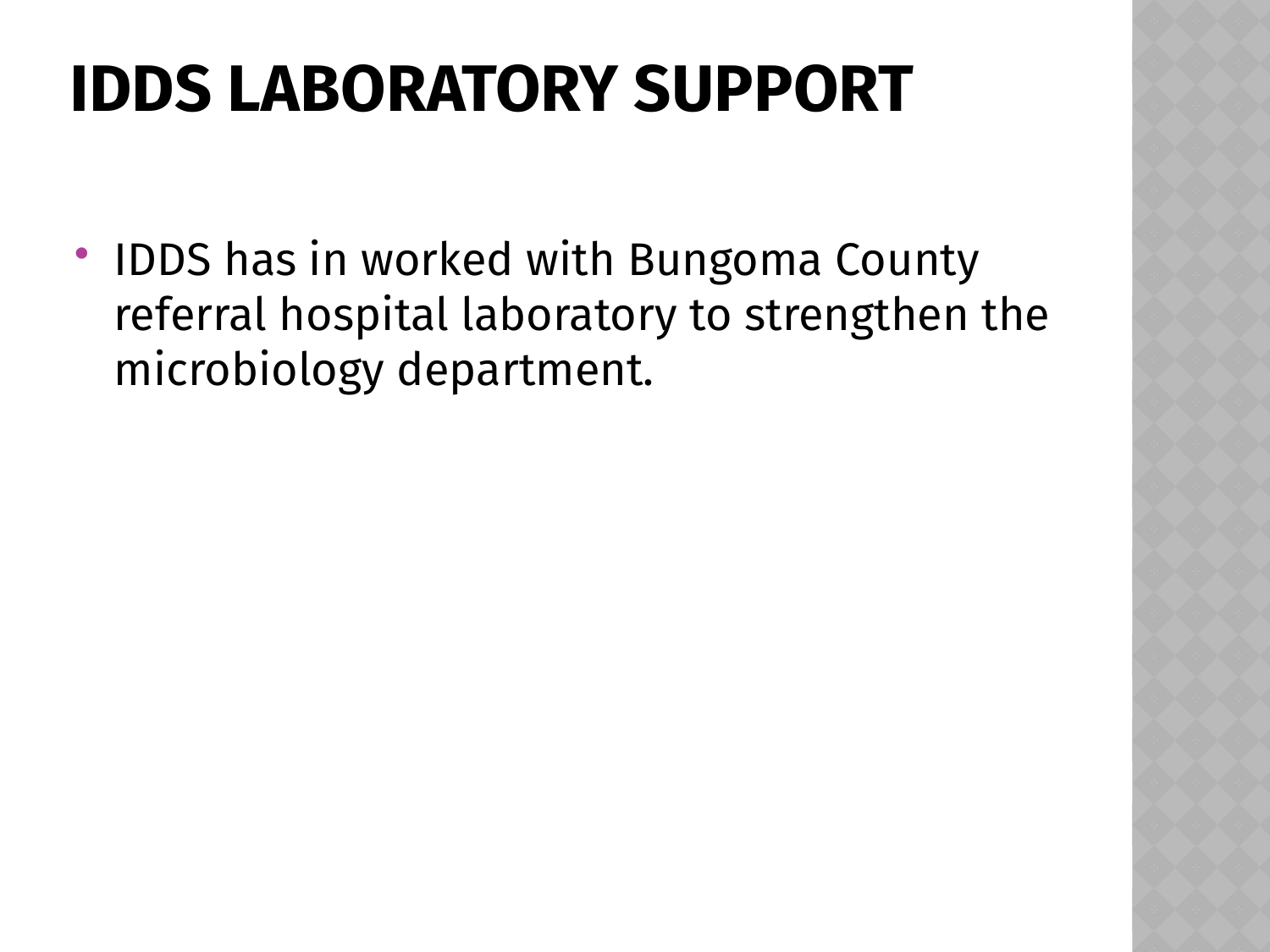

# IDDS LABORATORY SUPPORT
IDDS has in worked with Bungoma County referral hospital laboratory to strengthen the microbiology department.